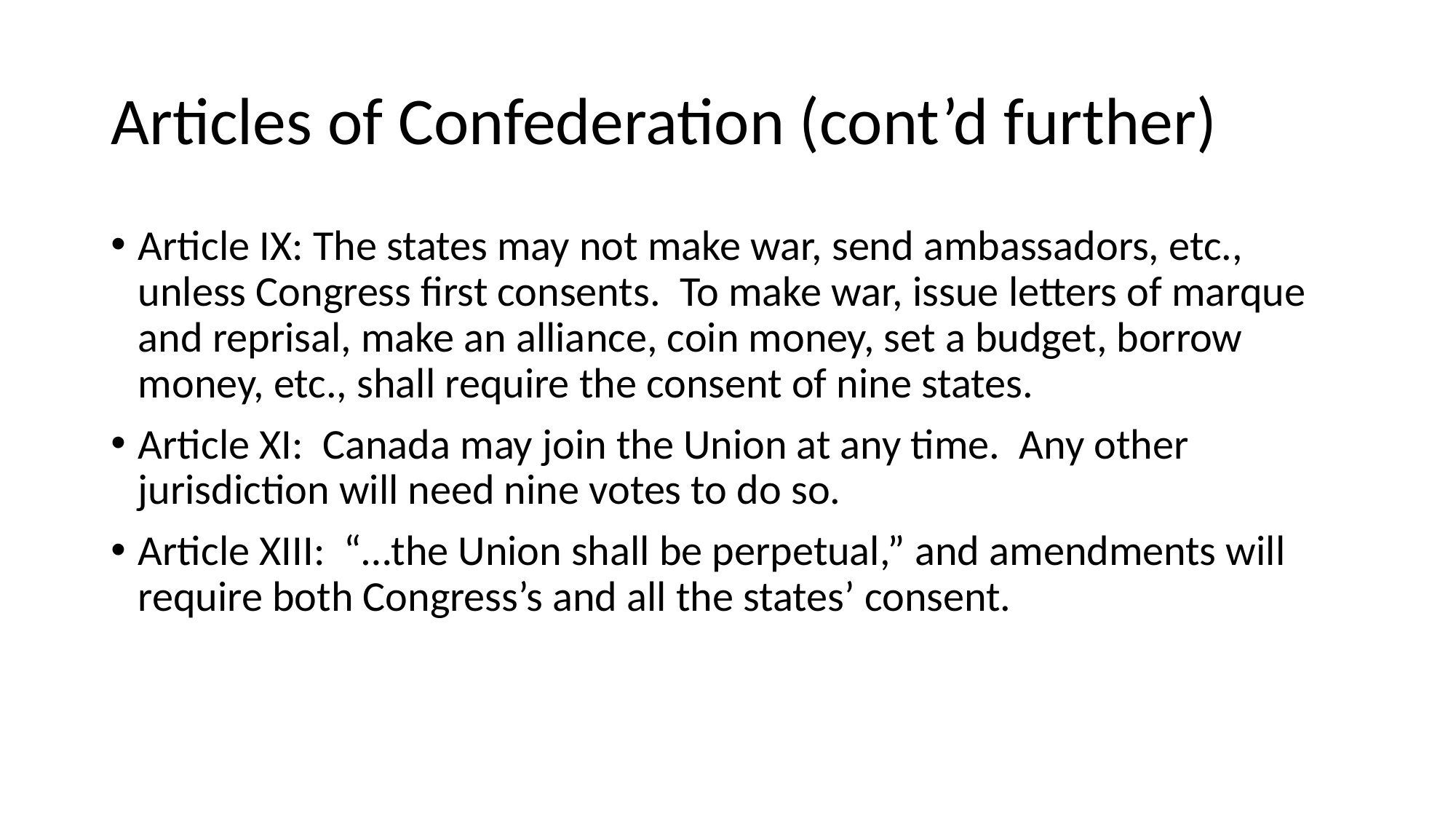

# Articles of Confederation (cont’d further)
Article IX: The states may not make war, send ambassadors, etc., unless Congress first consents.  To make war, issue letters of marque and reprisal, make an alliance, coin money, set a budget, borrow money, etc., shall require the consent of nine states.
Article XI:  Canada may join the Union at any time.  Any other jurisdiction will need nine votes to do so.
Article XIII:  “…the Union shall be perpetual,” and amendments will require both Congress’s and all the states’ consent.